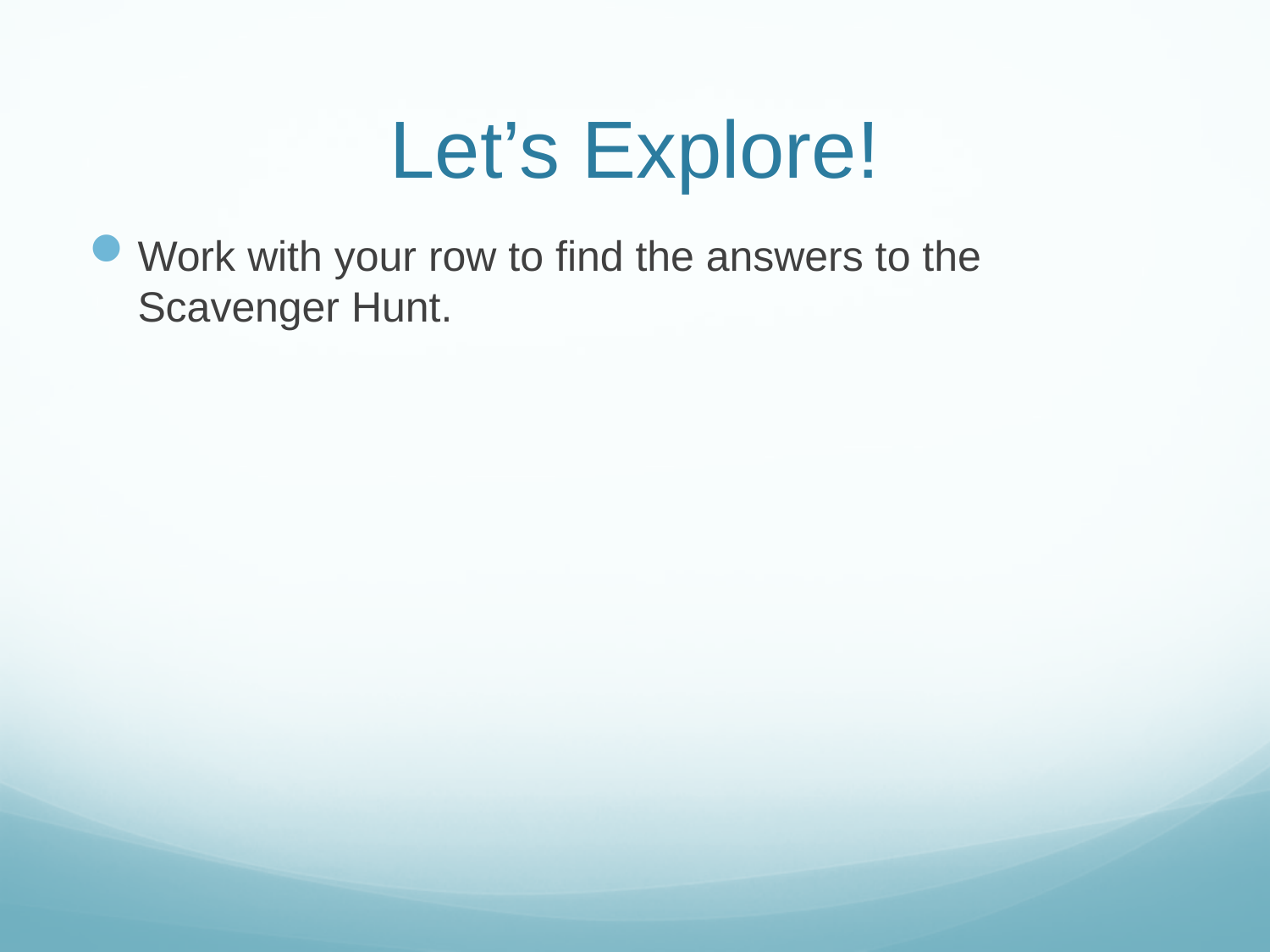

# Let’s Explore!
Work with your row to find the answers to the Scavenger Hunt.